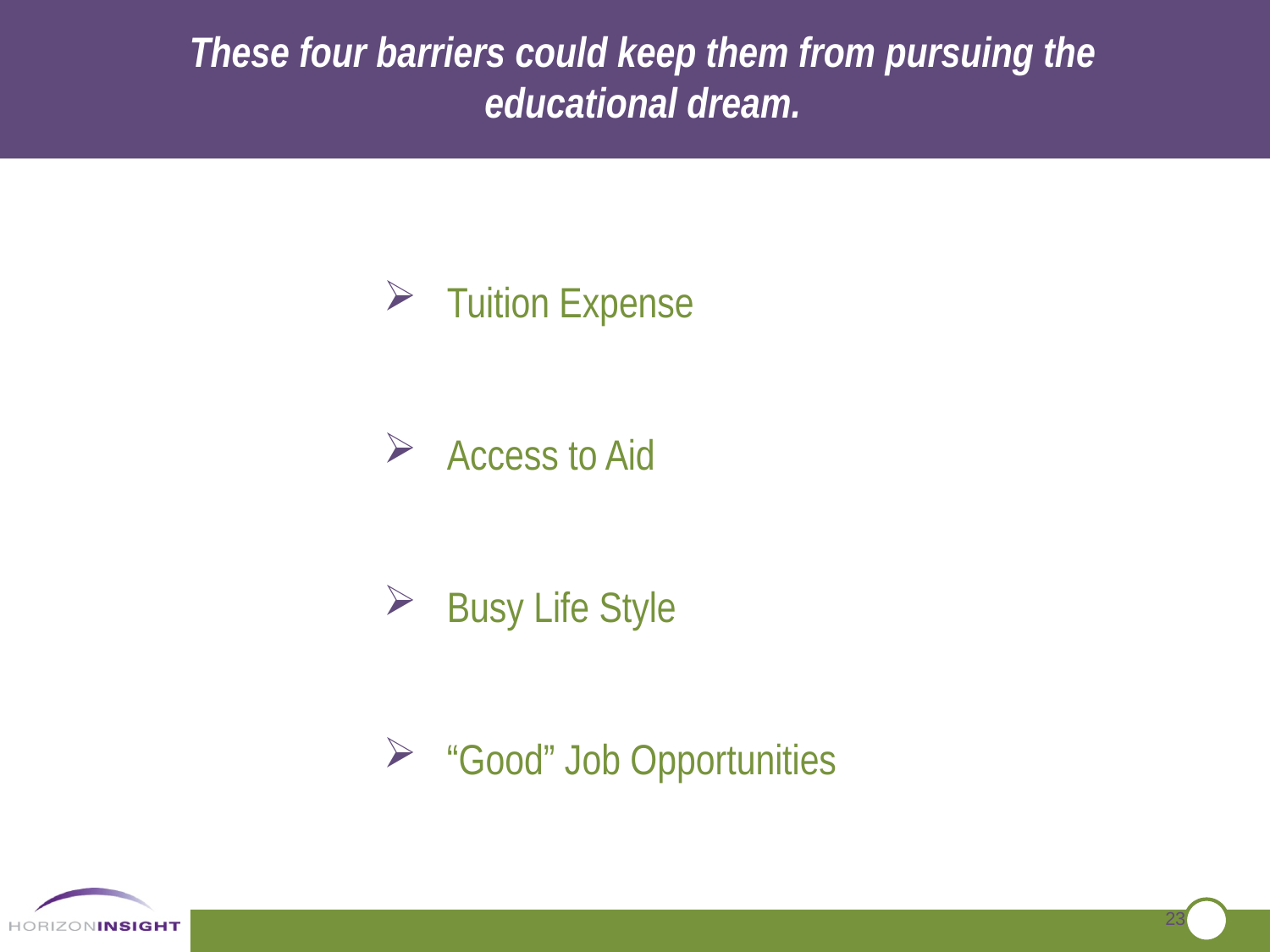

These four barriers could keep them from pursuing the educational dream.
Tuition Expense

Access to Aid

Busy Life Style

“Good” Job Opportunities